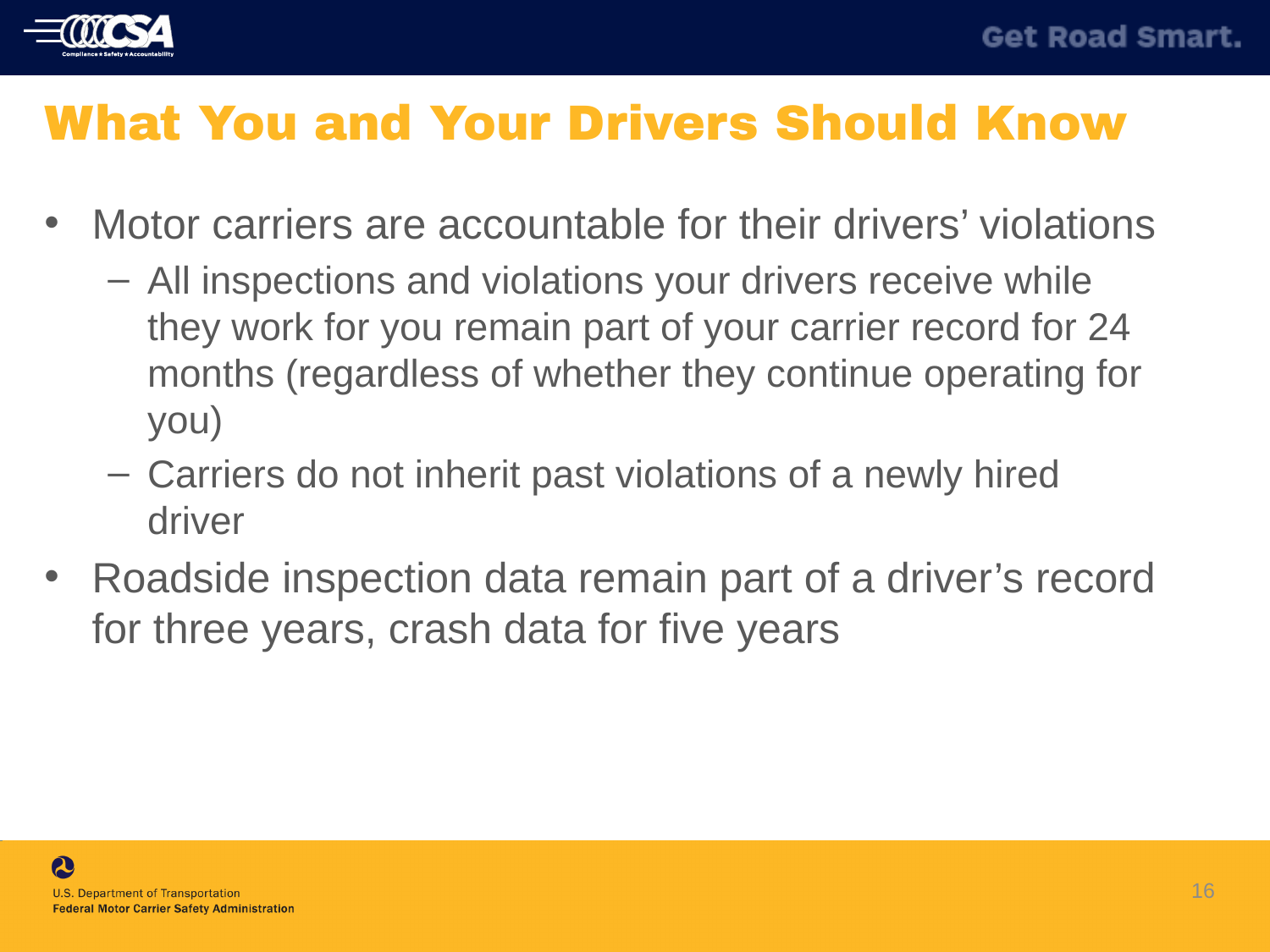

# What You and Your Drivers Should Know
Motor carriers are accountable for their drivers’ violations
All inspections and violations your drivers receive while they work for you remain part of your carrier record for 24 months (regardless of whether they continue operating for you)
Carriers do not inherit past violations of a newly hired driver
Roadside inspection data remain part of a driver’s record for three years, crash data for five years

16